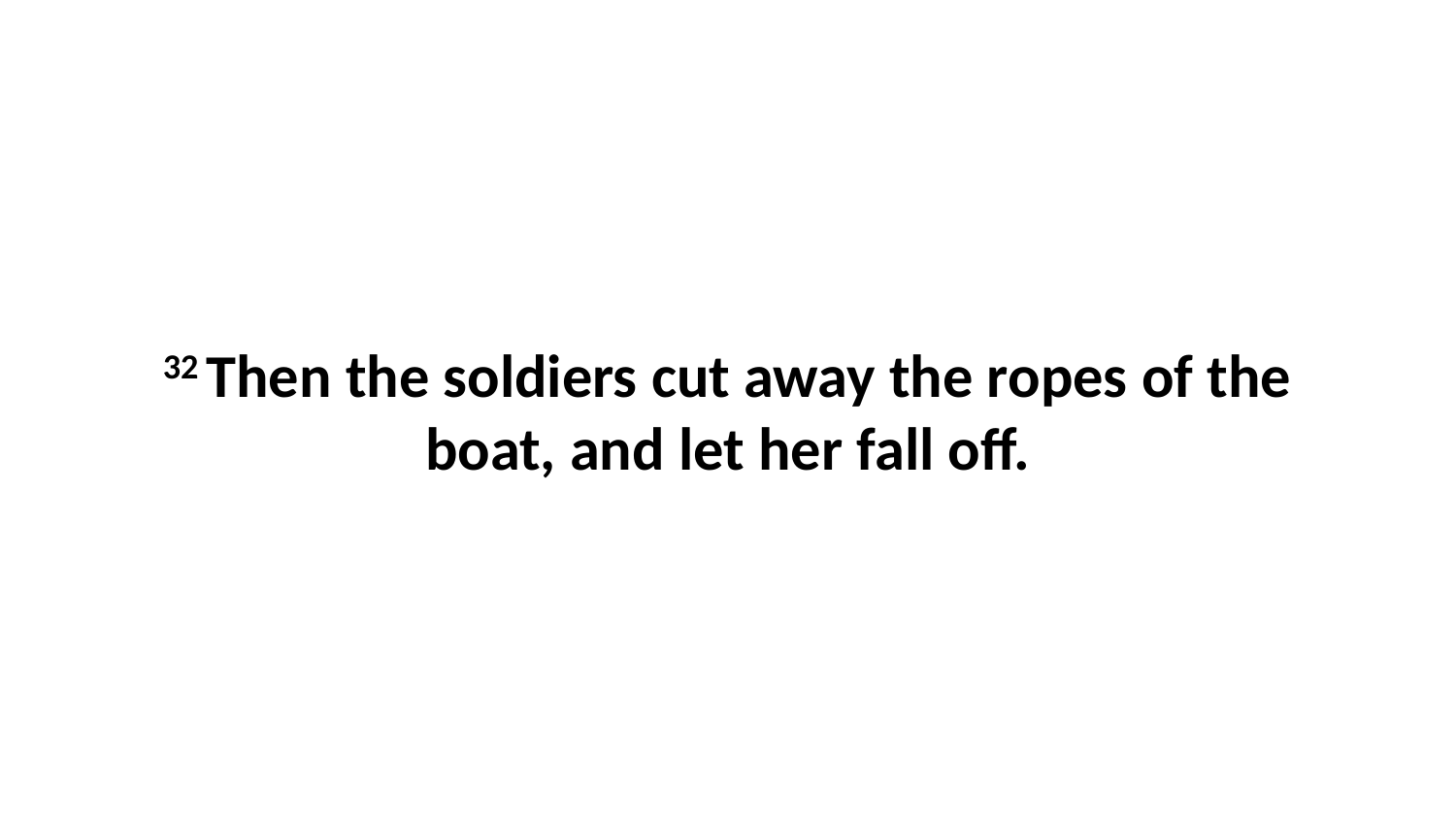

32 Then the soldiers cut away the ropes of the boat, and let her fall off.